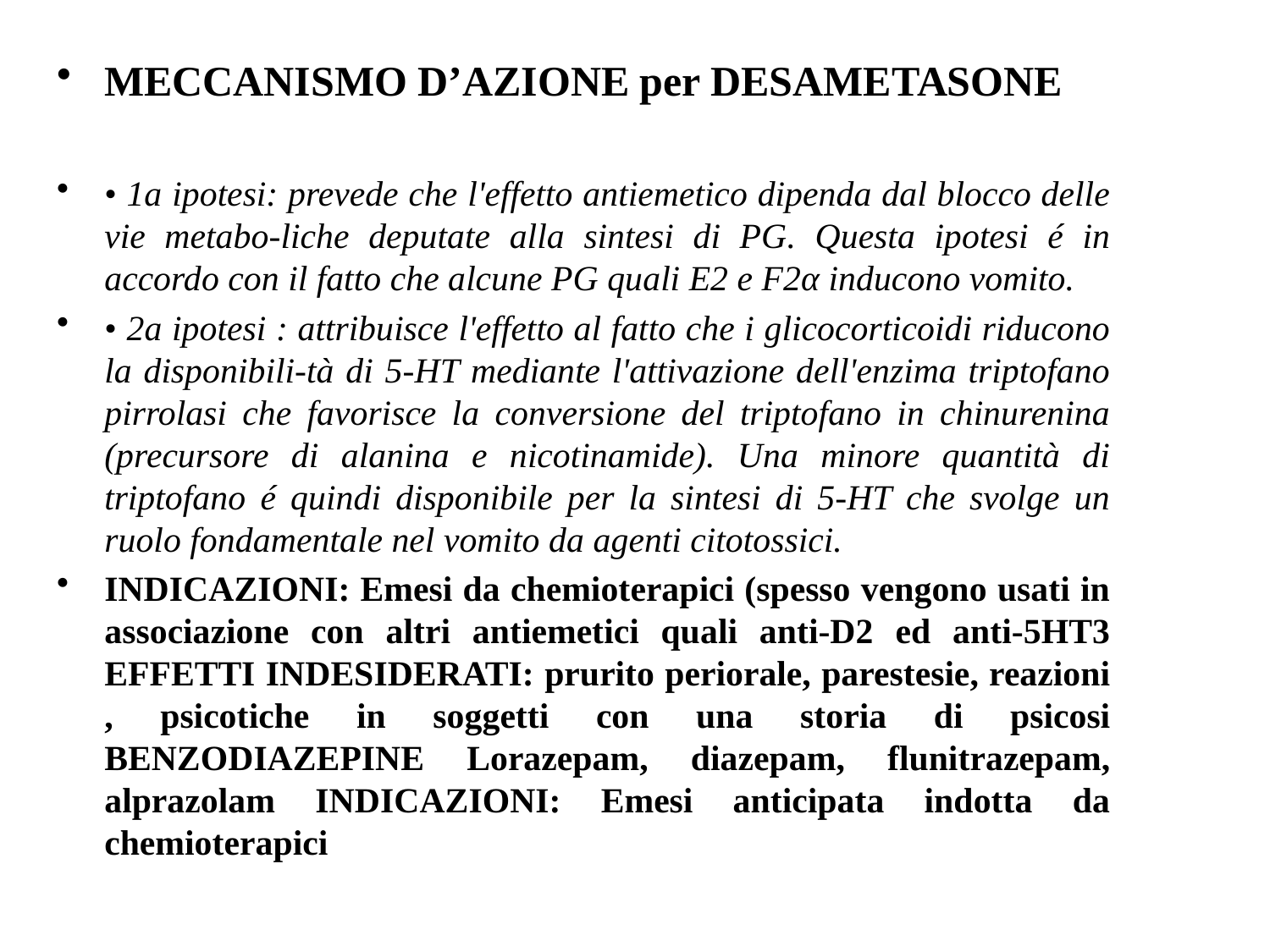

MECCANISMO D’AZIONE per DESAMETASONE

• 1a ipotesi: prevede che l'effetto antiemetico dipenda dal blocco delle vie metabo-liche deputate alla sintesi di PG. Questa ipotesi é in accordo con il fatto che alcune PG quali E2 e F2α inducono vomito.
• 2a ipotesi : attribuisce l'effetto al fatto che i glicocorticoidi riducono la disponibili-tà di 5-HT mediante l'attivazione dell'enzima triptofano pirrolasi che favorisce la conversione del triptofano in chinurenina (precursore di alanina e nicotinamide). Una minore quantità di triptofano é quindi disponibile per la sintesi di 5-HT che svolge un ruolo fondamentale nel vomito da agenti citotossici.
INDICAZIONI: Emesi da chemioterapici (spesso vengono usati in associazione con altri antiemetici quali anti-D2 ed anti-5HT3 EFFETTI INDESIDERATI: prurito periorale, parestesie, reazioni , psicotiche in soggetti con una storia di psicosi BENZODIAZEPINE Lorazepam, diazepam, flunitrazepam, alprazolam INDICAZIONI: Emesi anticipata indotta da chemioterapici